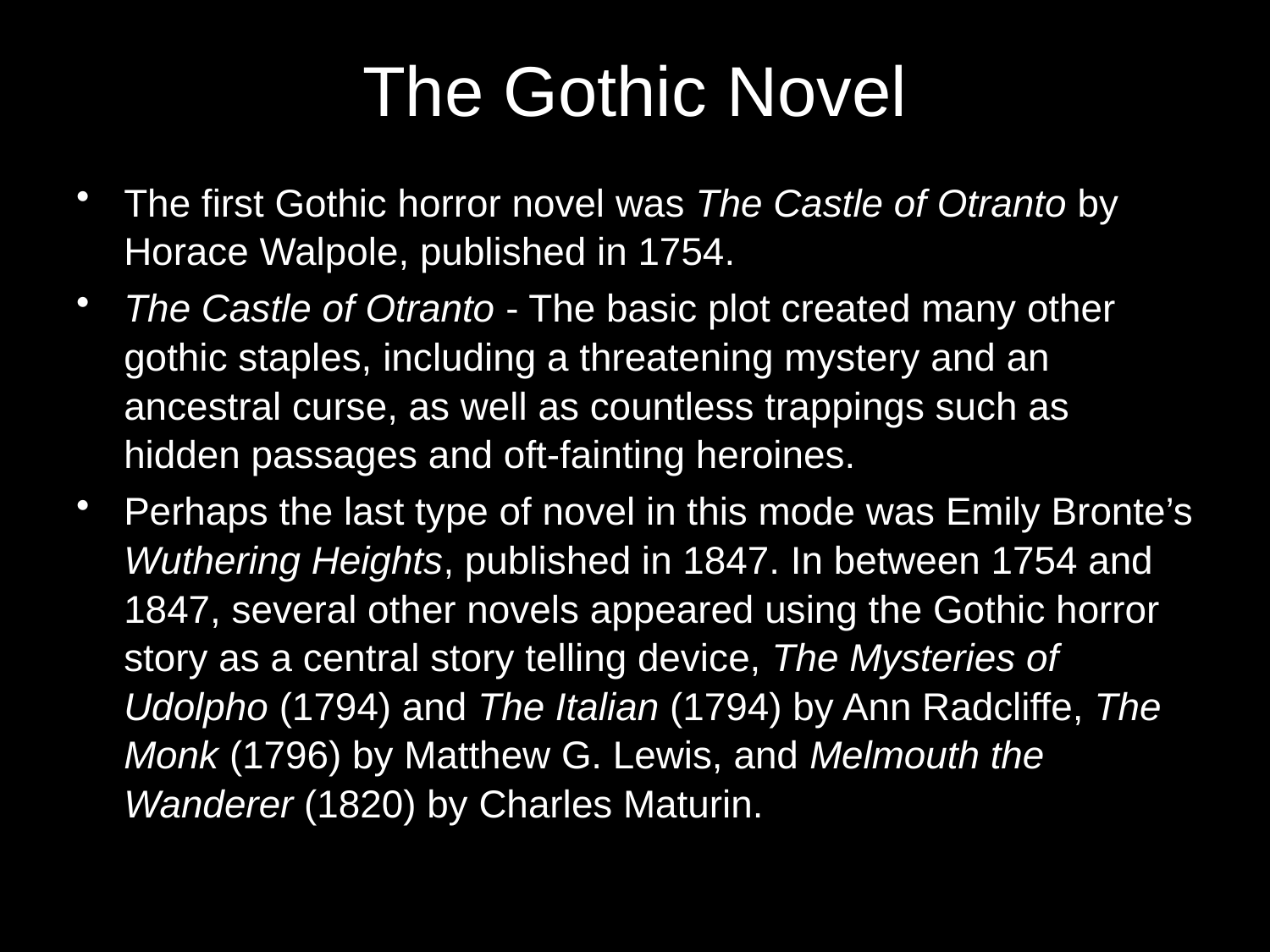

# The Gothic Novel
The first Gothic horror novel was The Castle of Otranto by Horace Walpole, published in 1754.
The Castle of Otranto - The basic plot created many other gothic staples, including a threatening mystery and an ancestral curse, as well as countless trappings such as hidden passages and oft-fainting heroines.
Perhaps the last type of novel in this mode was Emily Bronte’s Wuthering Heights, published in 1847. In between 1754 and 1847, several other novels appeared using the Gothic horror story as a central story telling device, The Mysteries of Udolpho (1794) and The Italian (1794) by Ann Radcliffe, The Monk (1796) by Matthew G. Lewis, and Melmouth the Wanderer (1820) by Charles Maturin.